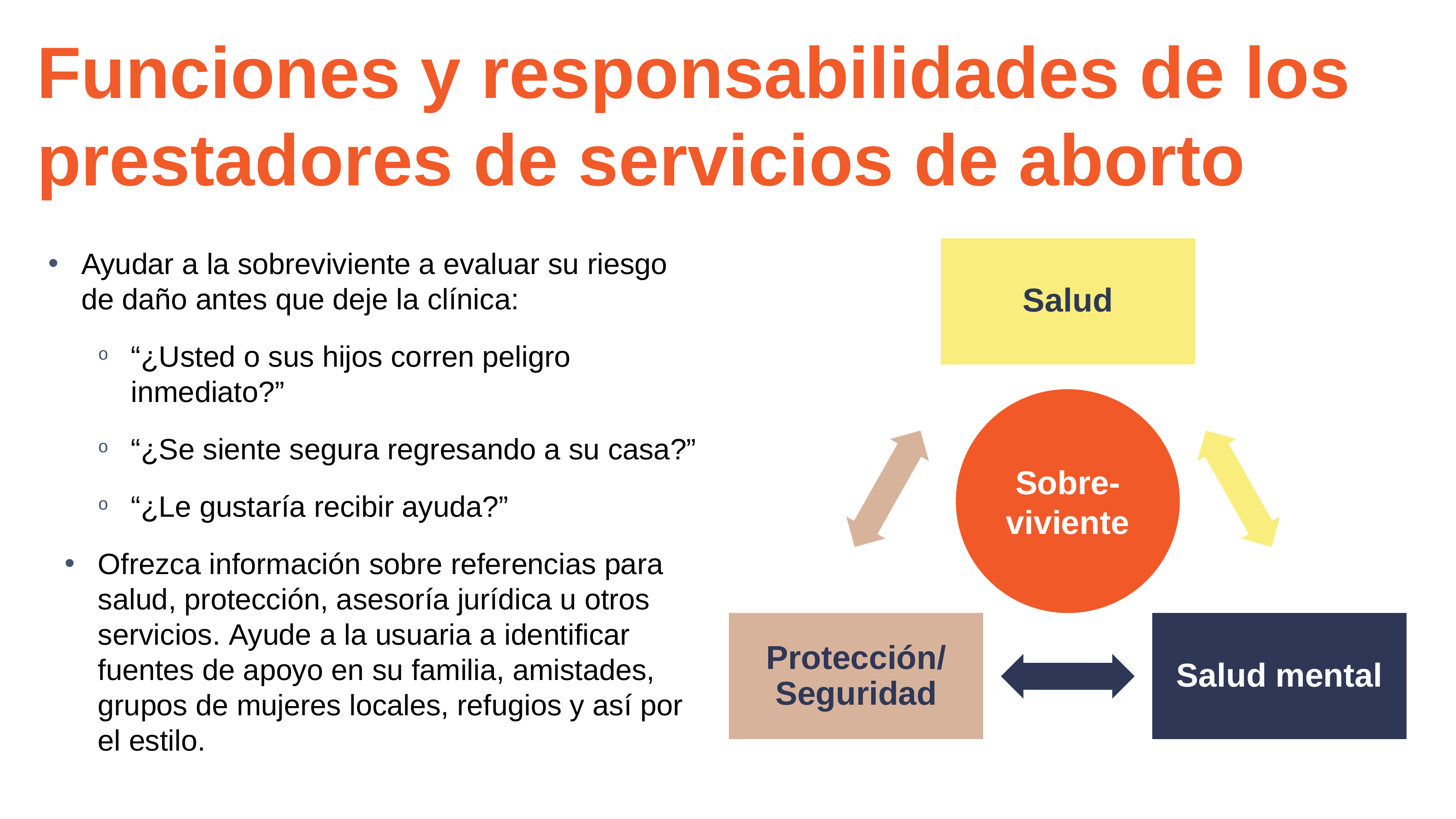

# Funciones y responsabilidades de los prestadores de servicios de aborto
Salud

Salud mental

Protección/
Seguridad

Ayudar a la sobreviviente a evaluar su riesgo de daño antes que deje la clínica:
“¿Usted o sus hijos corren peligro inmediato?”
“¿Se siente segura regresando a su casa?”
“¿Le gustaría recibir ayuda?”
Ofrezca información sobre referencias para salud, protección, asesoría jurídica u otros servicios. Ayude a la usuaria a identificar fuentes de apoyo en su familia, amistades, grupos de mujeres locales, refugios y así por el estilo.

Sobre-viviente